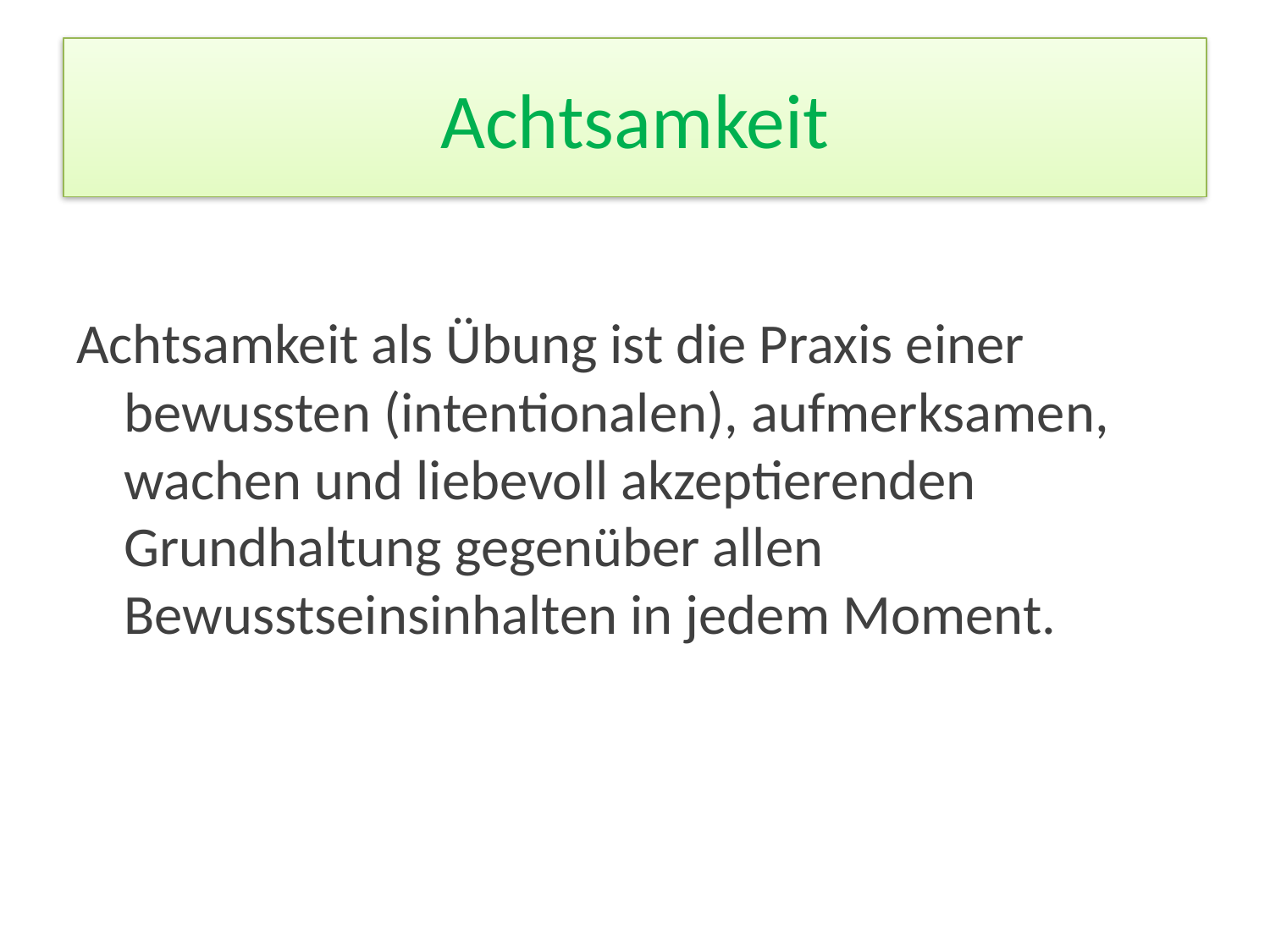

# Achtsamkeit

Achtsamkeit als Übung ist die Praxis einer bewussten (intentionalen), aufmerksamen, wachen und liebevoll akzeptierenden Grundhaltung gegenüber allen Bewusstseinsinhalten in jedem Moment.